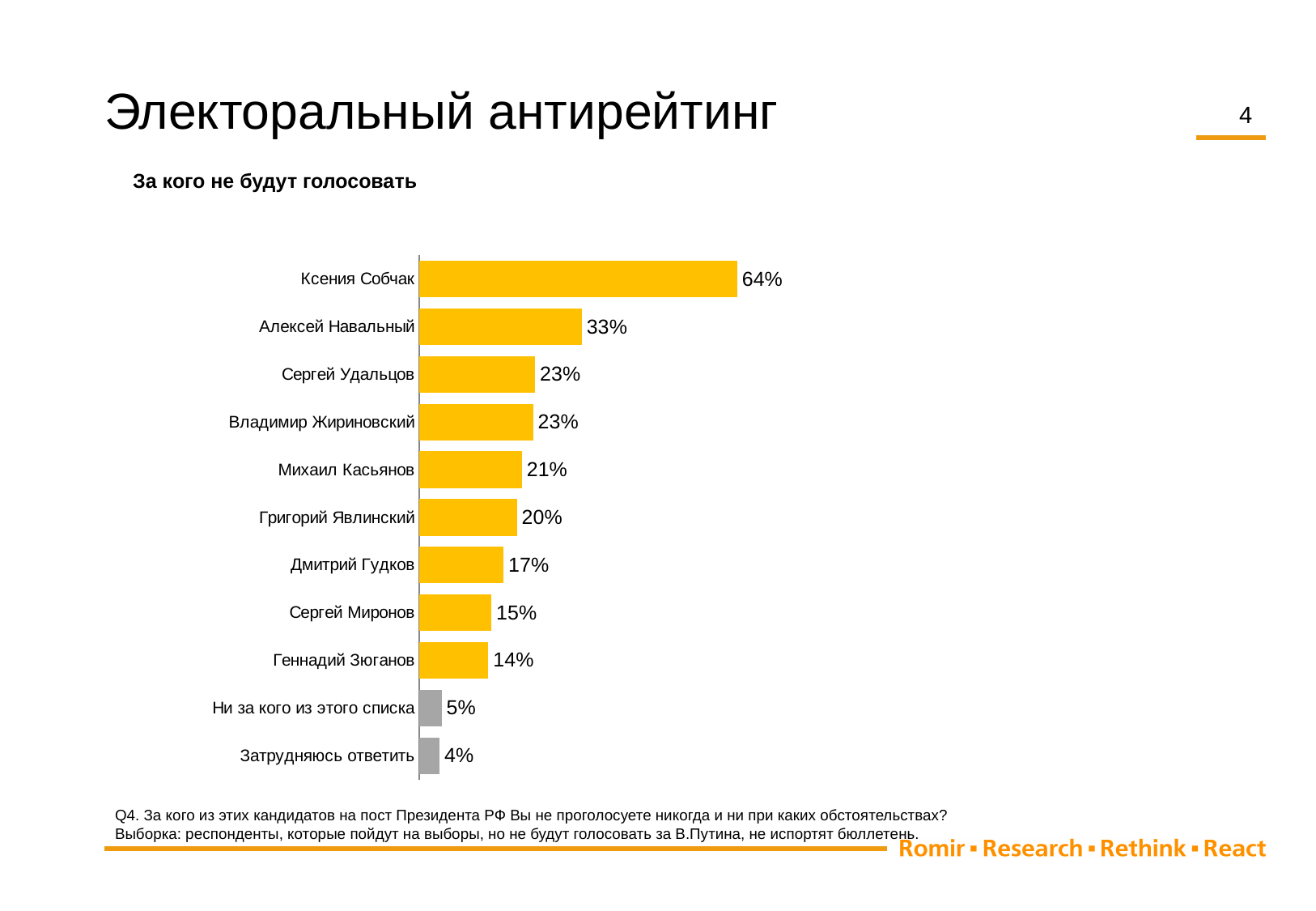

Электоральный антирейтинг
4
За кого не будут голосовать

### Chart

| Category | Столбец1 |
|---|---|
| Ксения Собчак | 0.642710472279261 |
| Алексей Навальный | 0.328542094455853 |
| Сергей Удальцов | 0.234086242299795 |
| Владимир Жириновский | 0.229979466119097 |
| Михаил Касьянов | 0.207392197125257 |
| Григорий Явлинский | 0.197125256673511 |
| Дмитрий Гудков | 0.170431211498973 |
| Сергей Миронов | 0.145790554414784 |
| Геннадий Зюганов | 0.139630390143737 |
| Ни за кого из этого списка | 0.0451745379876797 |
| Затрудняюсь ответить | 0.0410677618069816 |
Q4. За кого из этих кандидатов на пост Президента РФ Вы не проголосуете никогда и ни при каких обстоятельствах?
Выборка: респонденты, которые пойдут на выборы, но не будут голосовать за В.Путина, не испортят бюллетень.